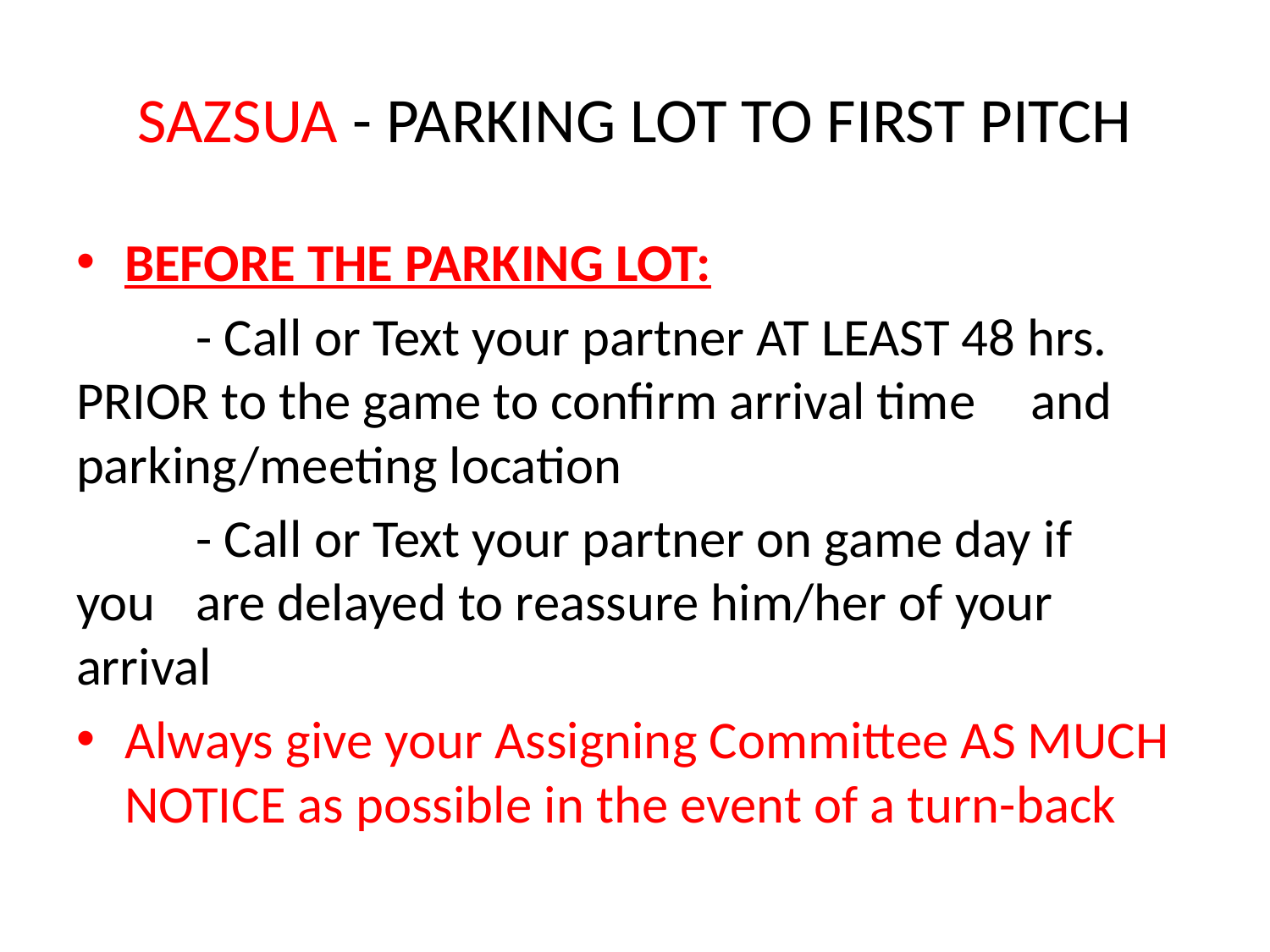

# SAZSUA - PARKING LOT TO FIRST PITCH
BEFORE THE PARKING LOT:
	- Call or Text your partner AT LEAST 48 hrs. 	PRIOR to the game to confirm arrival time 	and parking/meeting location
	- Call or Text your partner on game day if 	you 	are delayed to reassure him/her of your 	arrival
Always give your Assigning Committee AS MUCH NOTICE as possible in the event of a turn-back